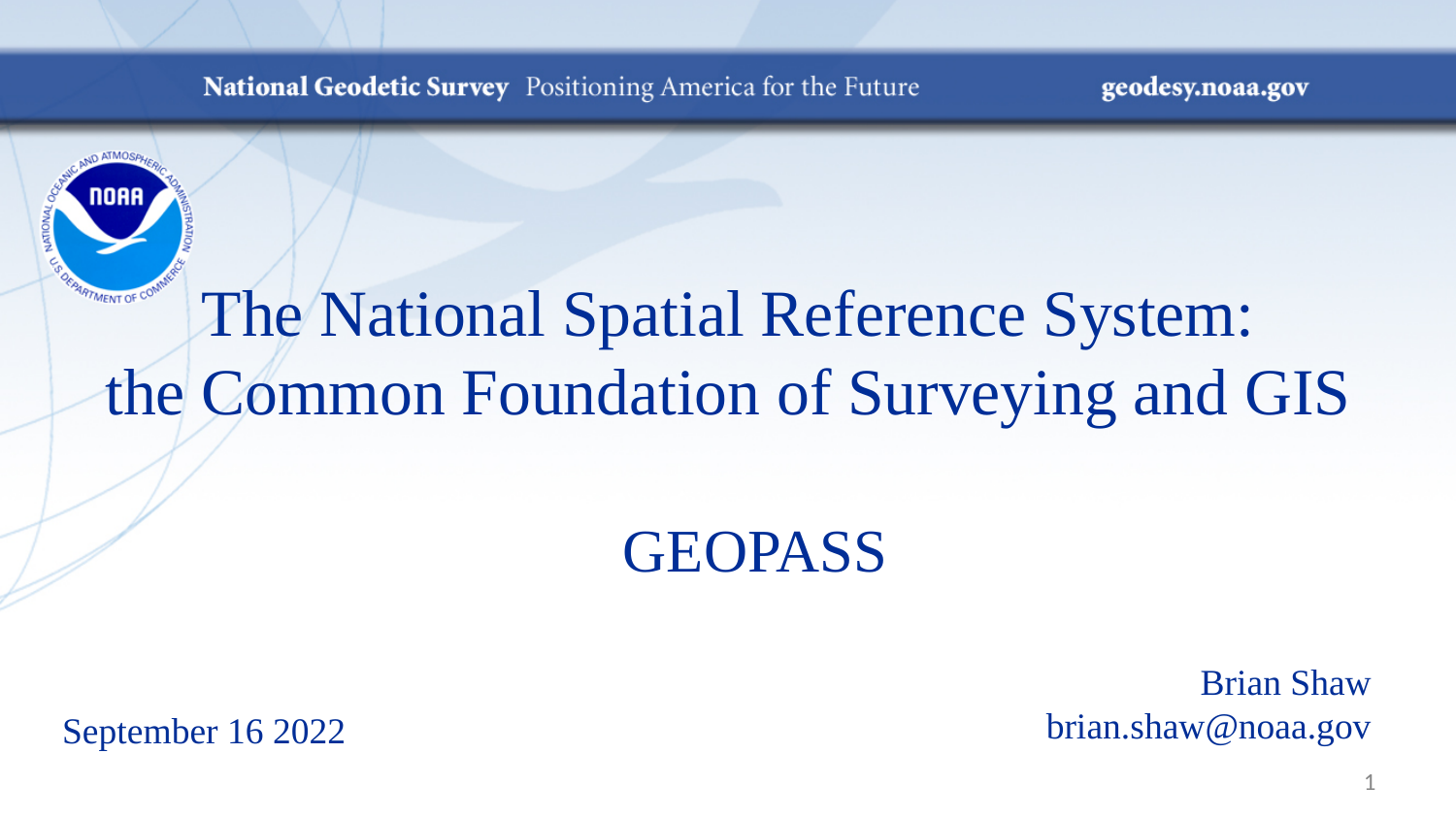

# The National Spatial Reference System: the Common Foundation of Surveying and GIS
	GEOPASS
Brian Shaw
brian.shaw@noaa.gov
September 16 2022
1